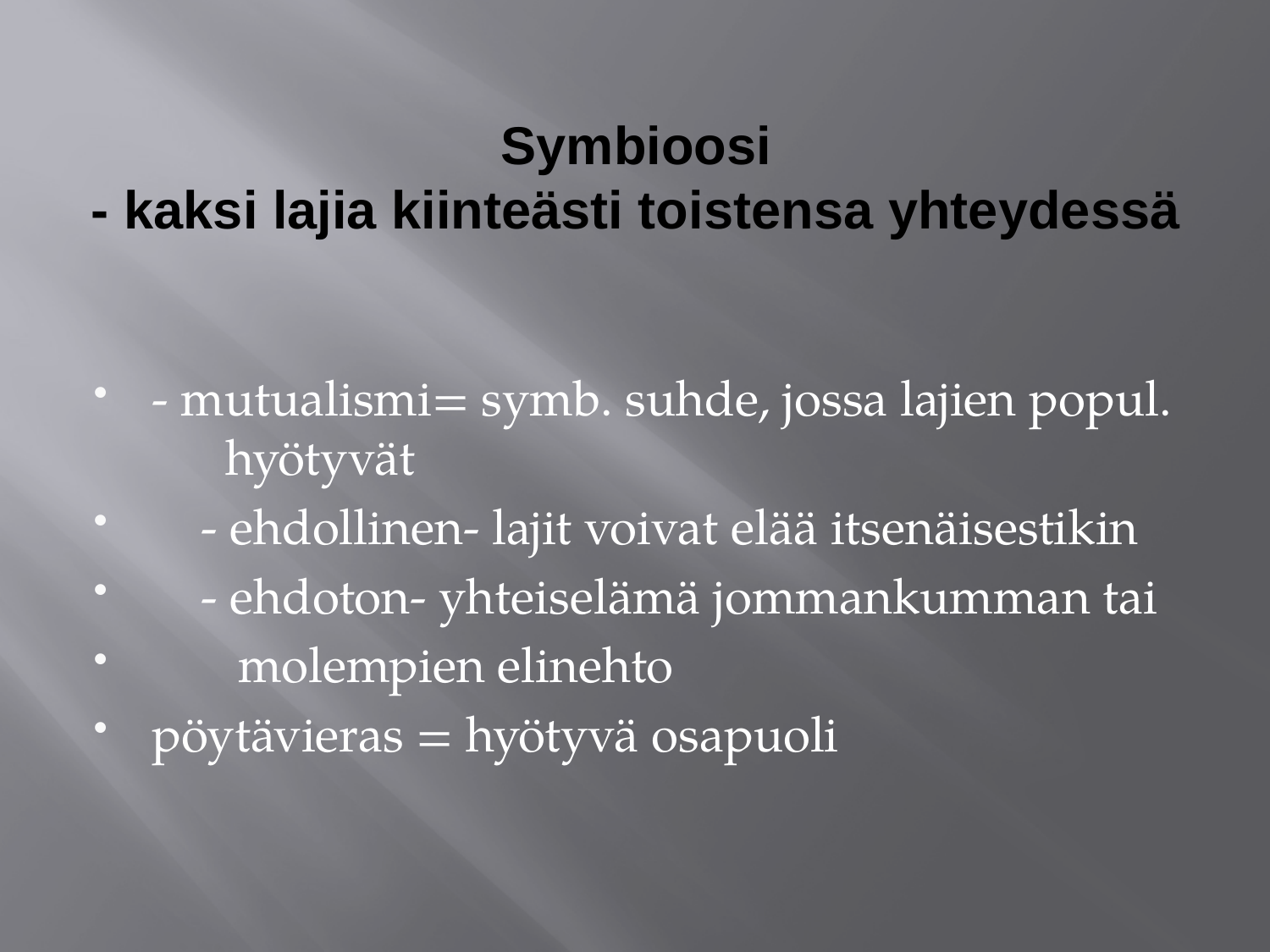

# Symbioosi - kaksi lajia kiinteästi toistensa yhteydessä

- mutualismi= symb. suhde, jossa lajien popul.        hyötyvät
    - ehdollinen- lajit voivat elää itsenäisestikin
    - ehdoton- yhteiselämä jommankumman tai
       molempien elinehto
pöytävieras = hyötyvä osapuoli